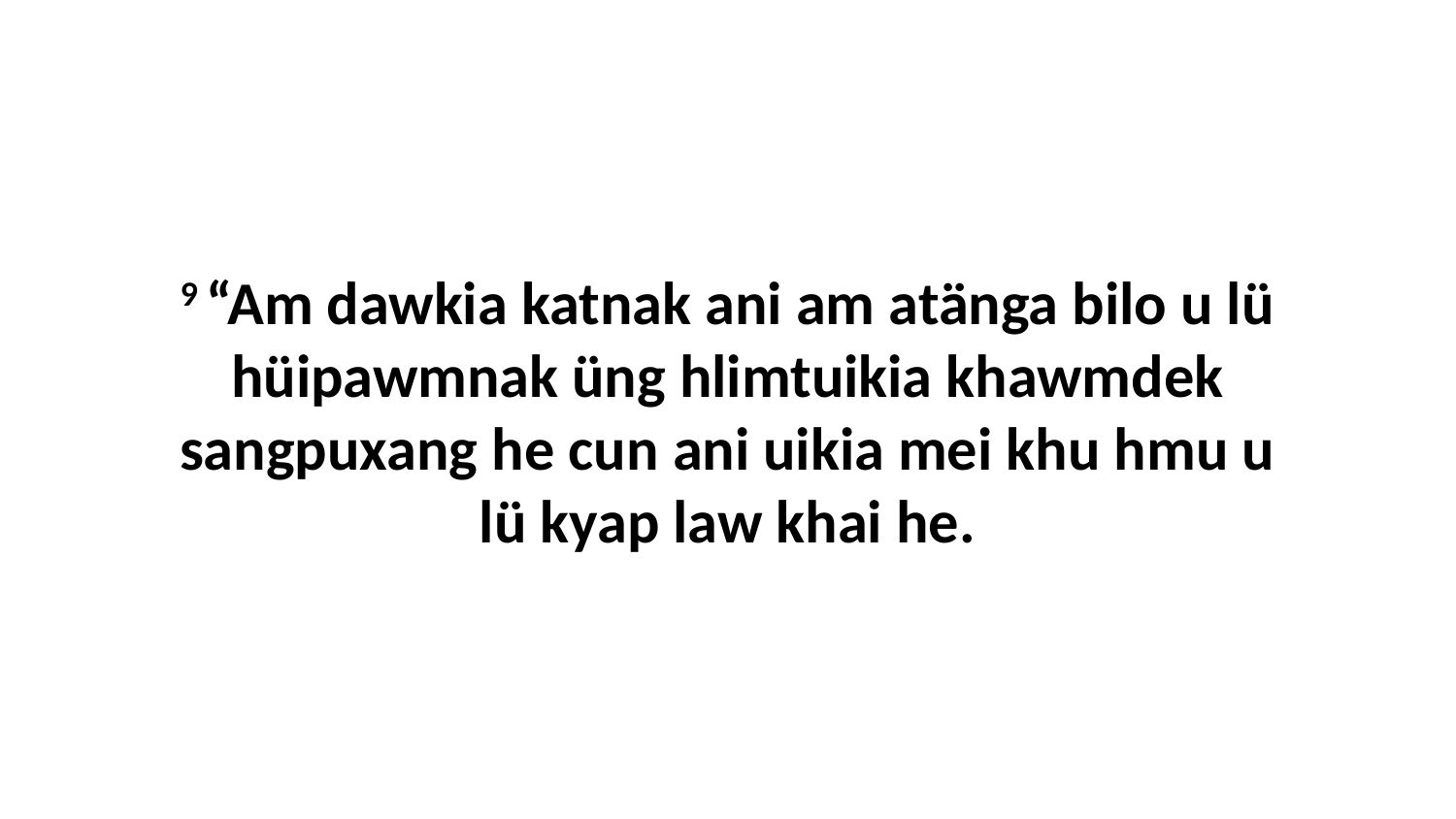

9 “Am dawkia katnak ani am atänga bilo u lü hüipawmnak üng hlimtuikia khawmdek sangpuxang he cun ani uikia mei khu hmu u lü kyap law khai he.